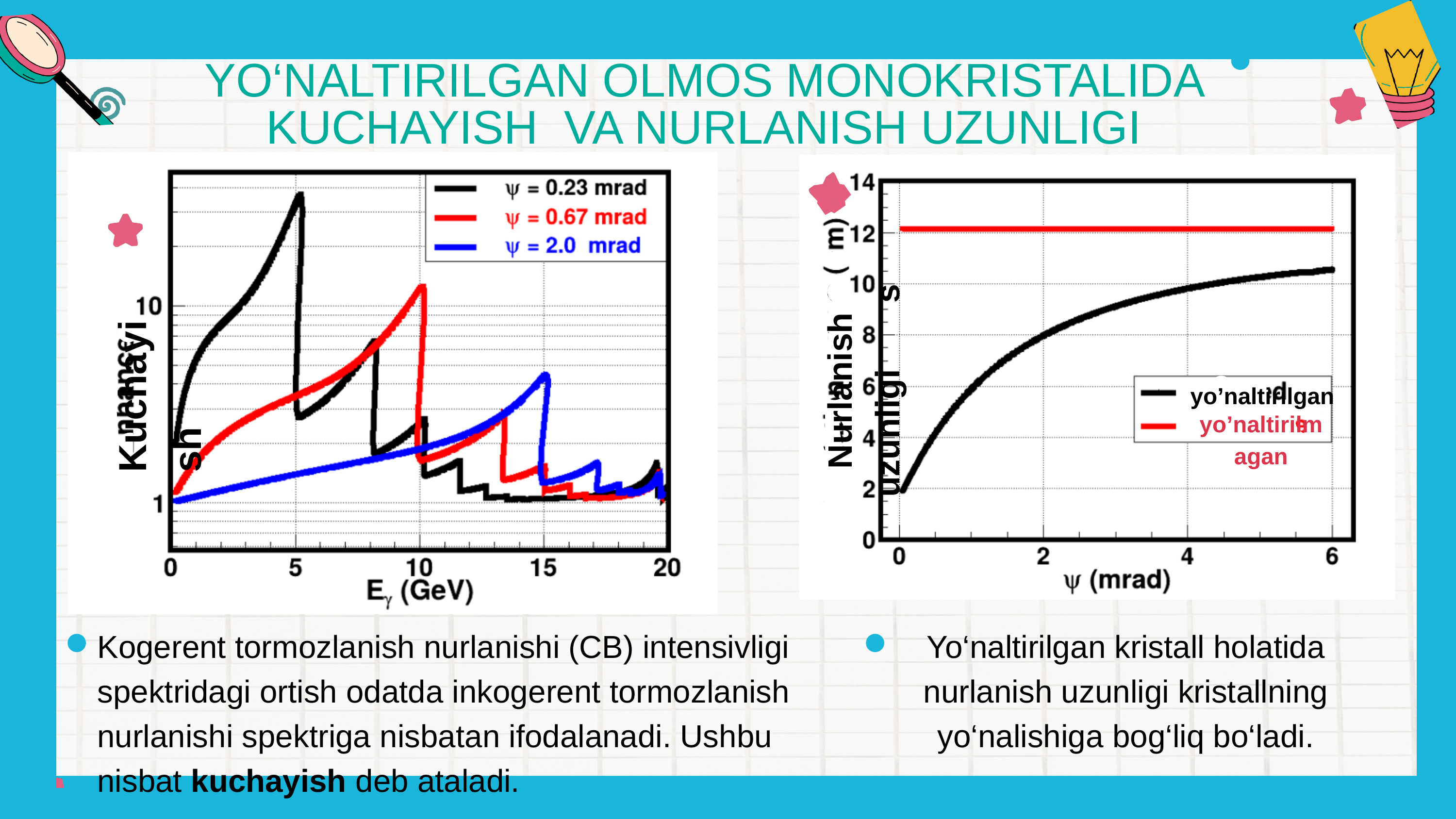

YO‘NALTIRILGAN OLMOS MONOKRISTALIDA KUCHAYISH  VA NURLANISH UZUNLIGI

Kuchayish
Nurlanish uzunligi       s

yo’naltirilgan

yo’naltirilmagan

Yo‘naltirilgan kristall holatida nurlanish uzunligi kristallning yo‘nalishiga bog‘liq bo‘ladi.
Kogerent tormozlanish nurlanishi (CB) intensivligi spektridagi ortish odatda inkogerent tormozlanish nurlanishi spektriga nisbatan ifodalanadi. Ushbu nisbat kuchayish deb ataladi.